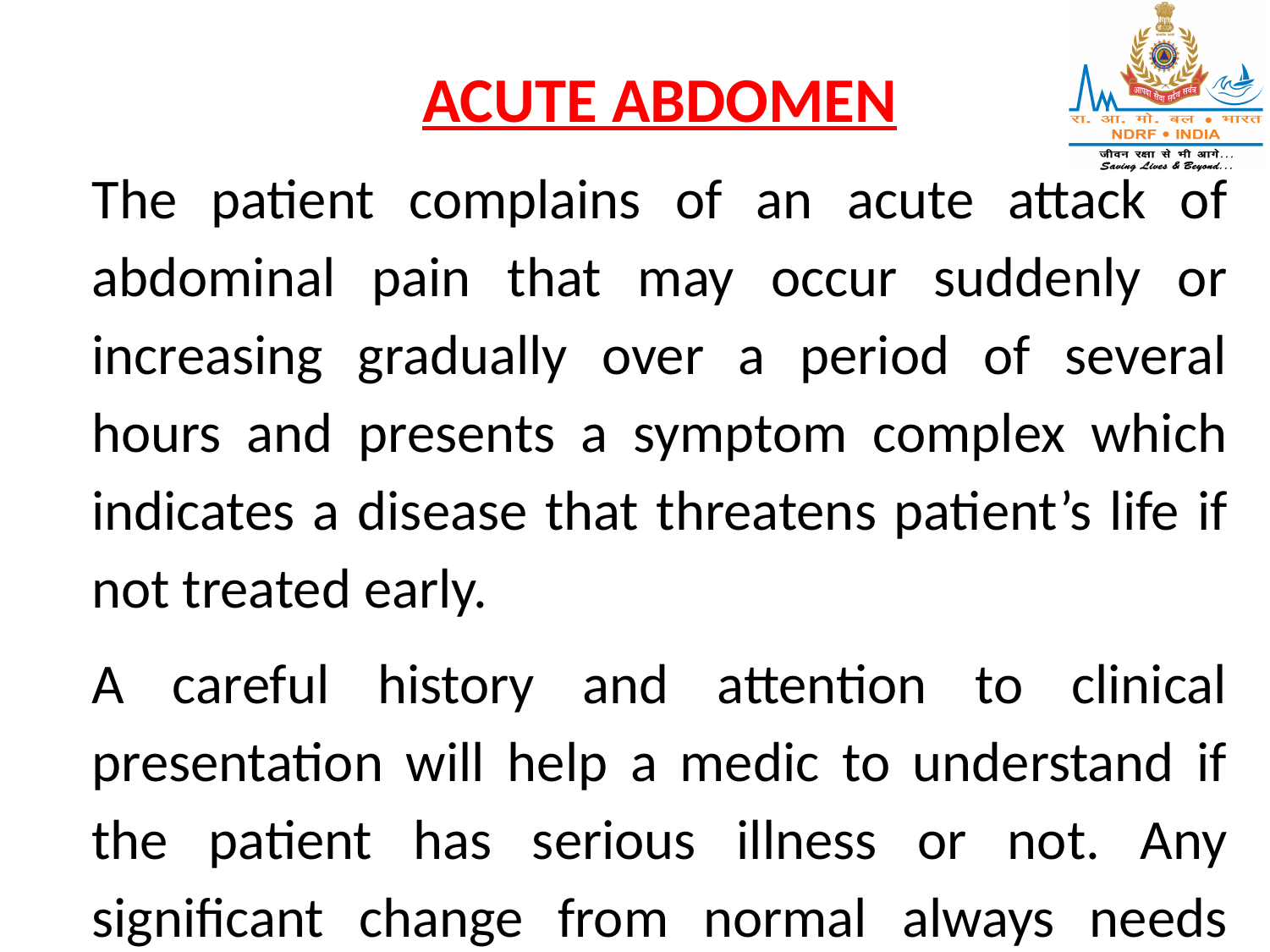

ACUTE ABDOMEN
The patient complains of an acute attack of abdominal pain that may occur suddenly or increasing gradually over a period of several hours and presents a symptom complex which indicates a disease that threatens patient’s life if not treated early.
A careful history and attention to clinical presentation will help a medic to understand if the patient has serious illness or not. Any significant change from normal always needs referral and evaluation by a doctor.